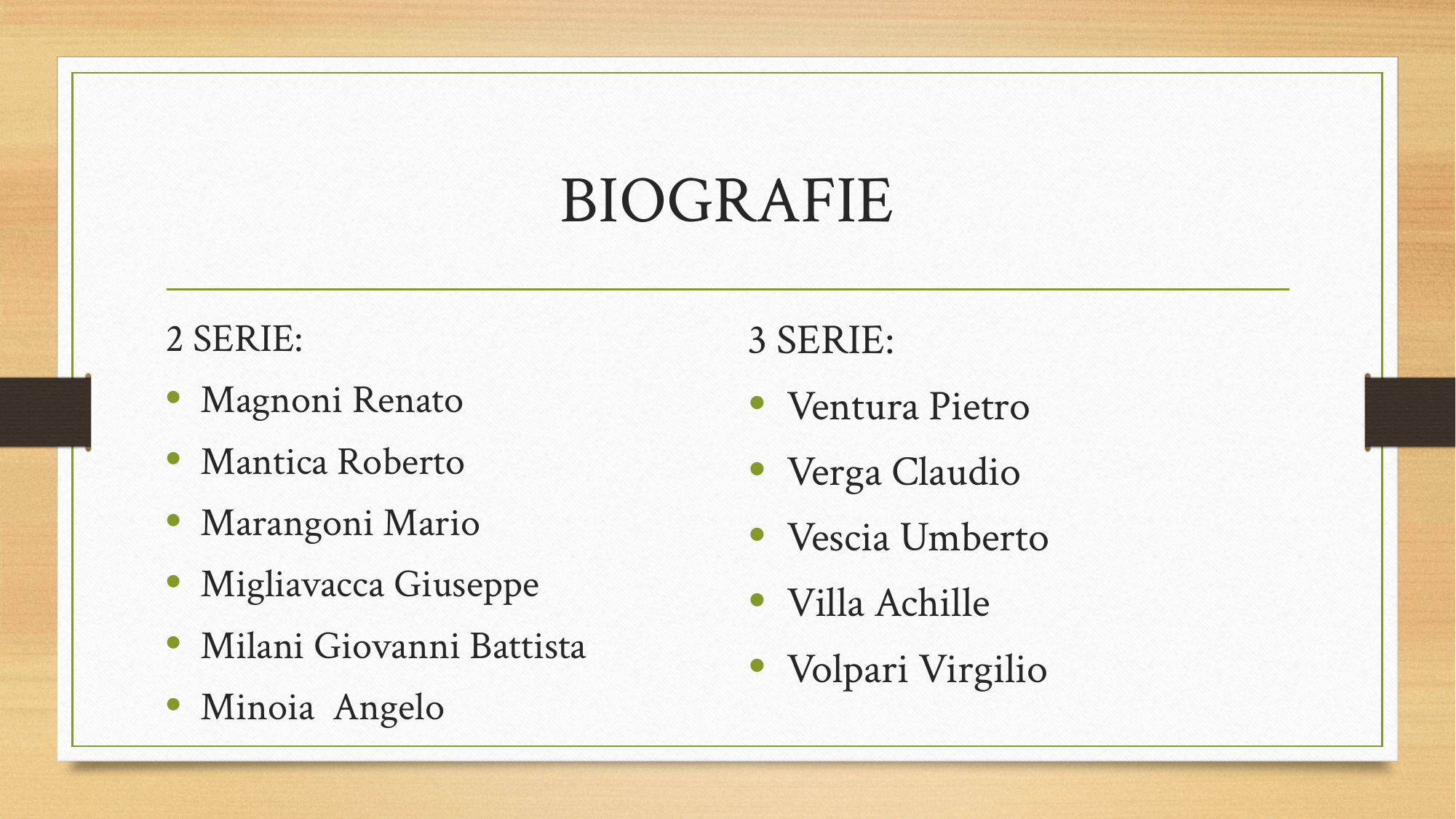

# BIOGRAFIE
2 SERIE:
Magnoni Renato
Mantica Roberto
Marangoni Mario
Migliavacca Giuseppe
Milani Giovanni Battista
Minoia  Angelo

3 SERIE:
Ventura Pietro
Verga Claudio
Vescia Umberto
Villa Achille
Volpari Virgilio